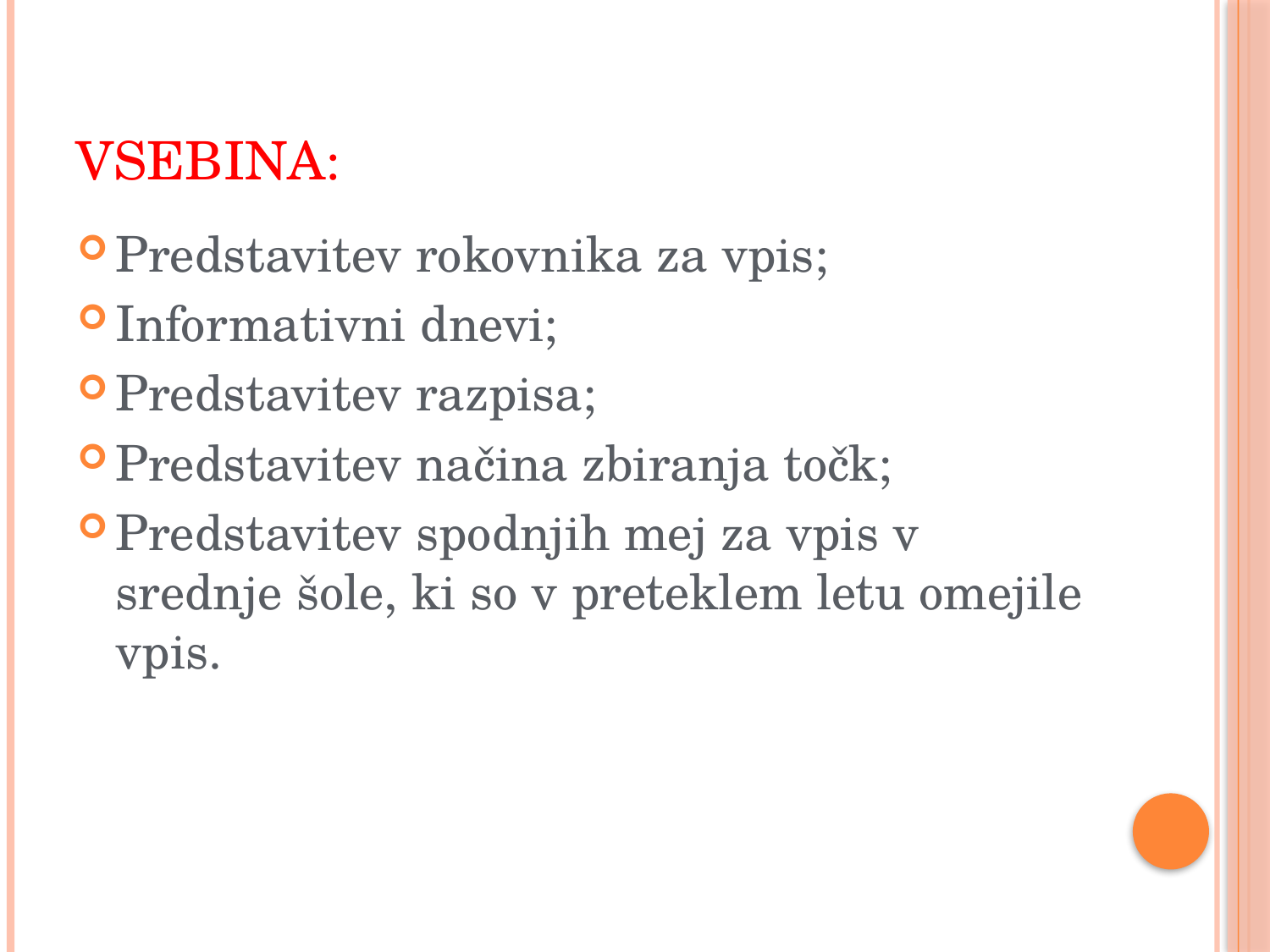

# VSEBINA:
Predstavitev rokovnika za vpis;
Informativni dnevi;
Predstavitev razpisa;
Predstavitev načina zbiranja točk;
Predstavitev spodnjih mej za vpis v srednje šole, ki so v preteklem letu omejile vpis.